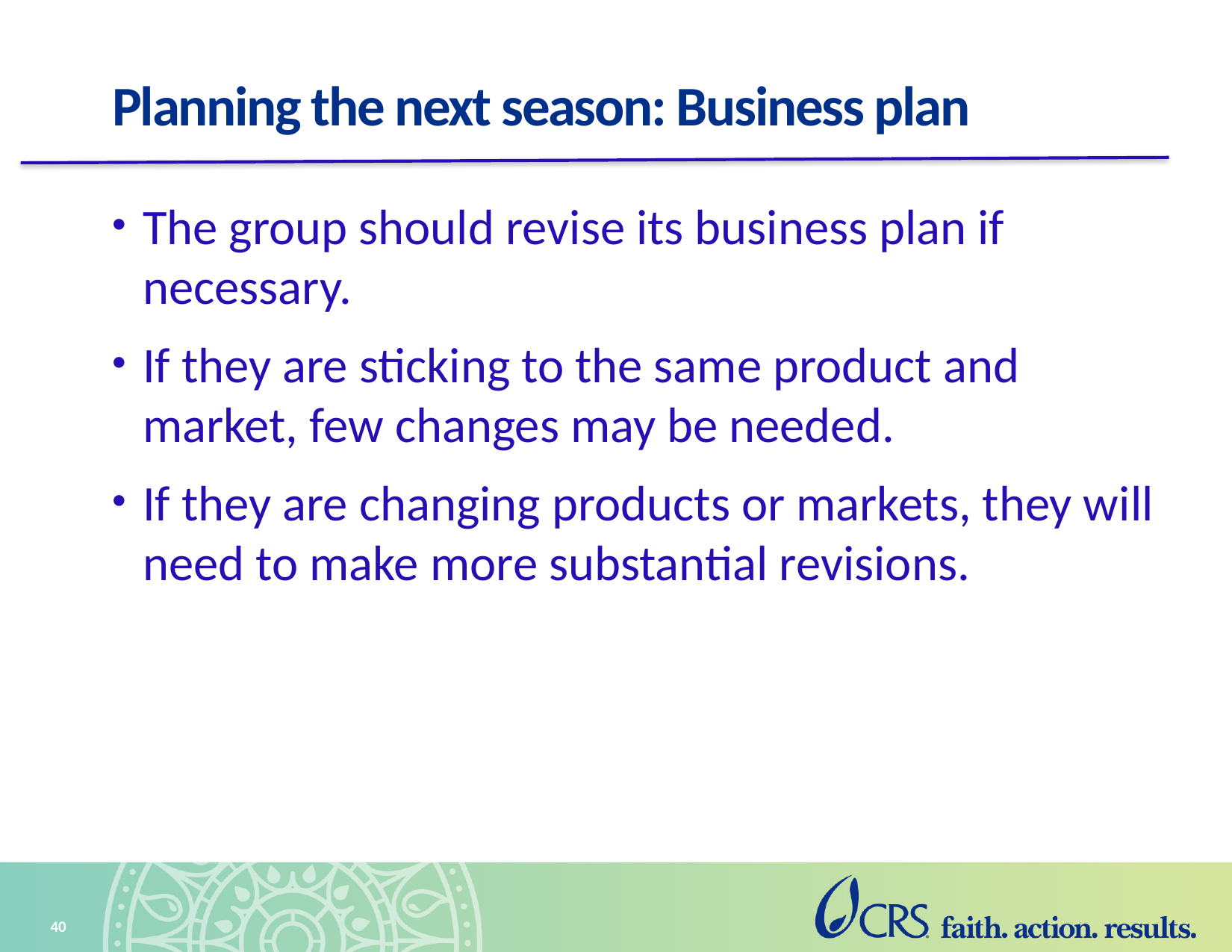

# Planning the next season: Business plan
The group should revise its business plan if necessary.
If they are sticking to the same product and market, few changes may be needed.
If they are changing products or markets, they will need to make more substantial revisions.
40